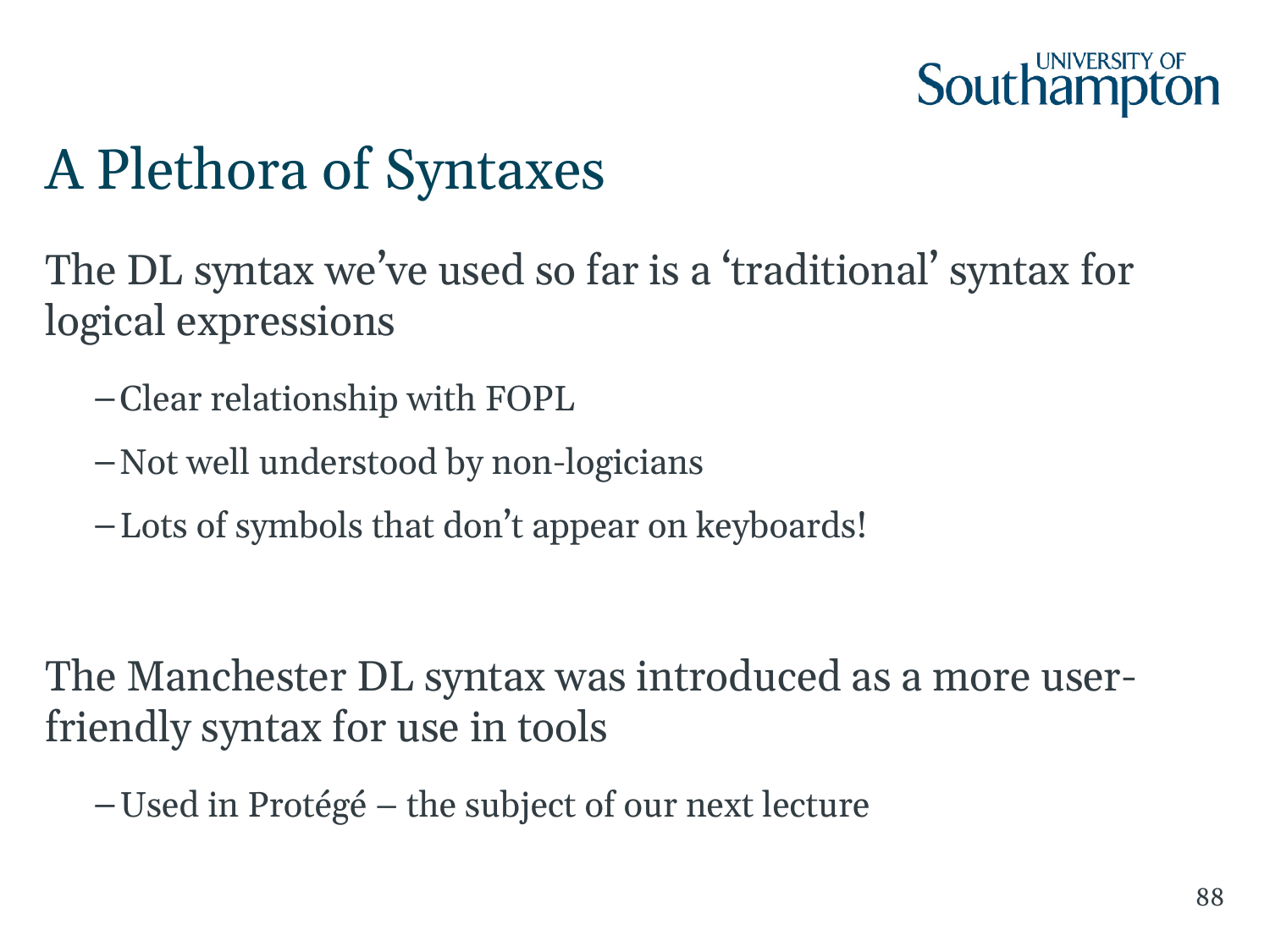

# A Plethora of Syntaxes
The DL syntax we’ve used so far is a ‘traditional’ syntax for logical expressions
Clear relationship with FOPL
Not well understood by non-logicians
Lots of symbols that don’t appear on keyboards!

The Manchester DL syntax was introduced as a more user-friendly syntax for use in tools
Used in Protégé – the subject of our next lecture
88